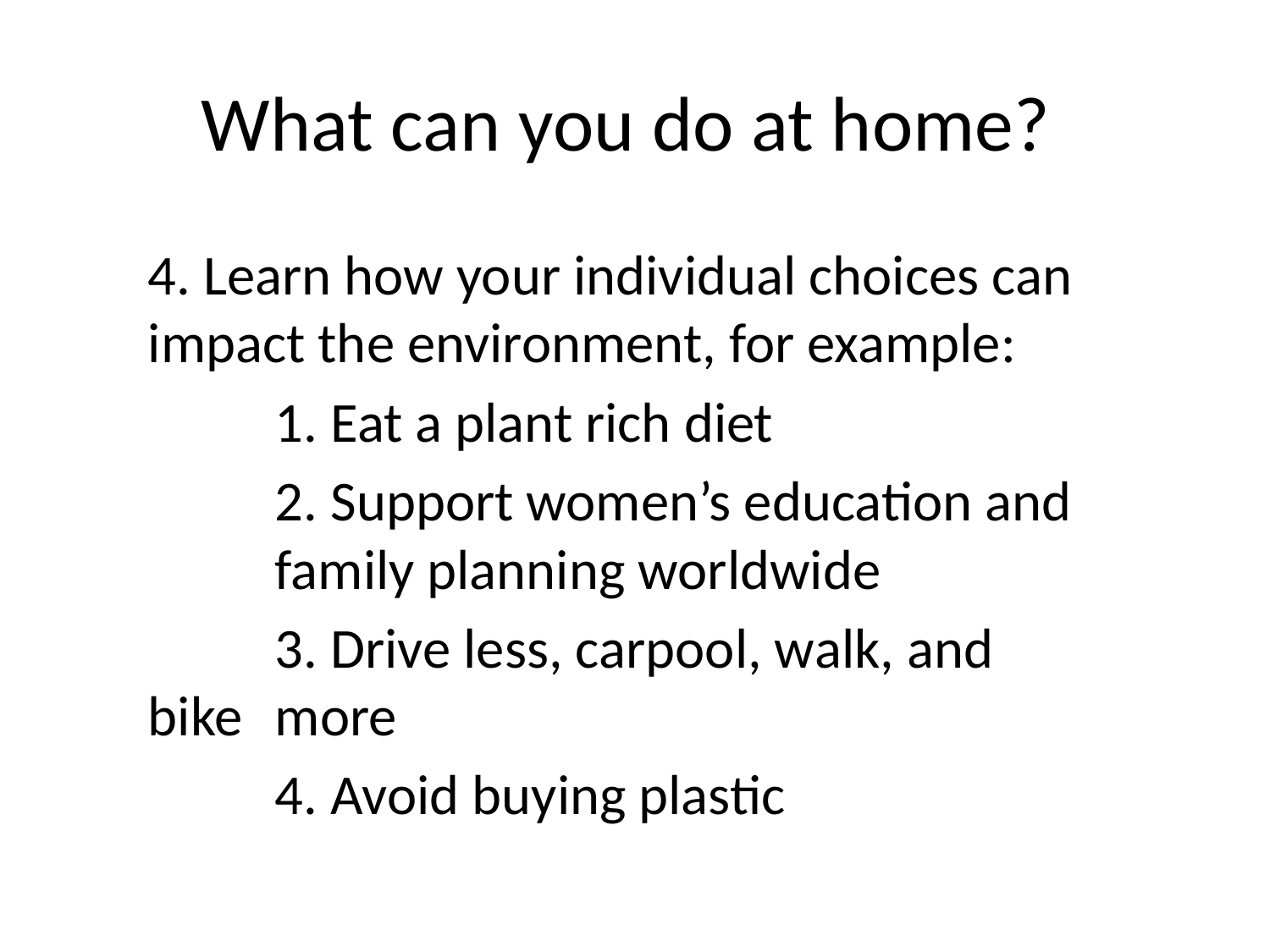

# What can you do at home?
4. Learn how your individual choices can impact the environment, for example:
	1. Eat a plant rich diet
	2. Support women’s education and 	family planning worldwide
	3. Drive less, carpool, walk, and bike 	more
	4. Avoid buying plastic